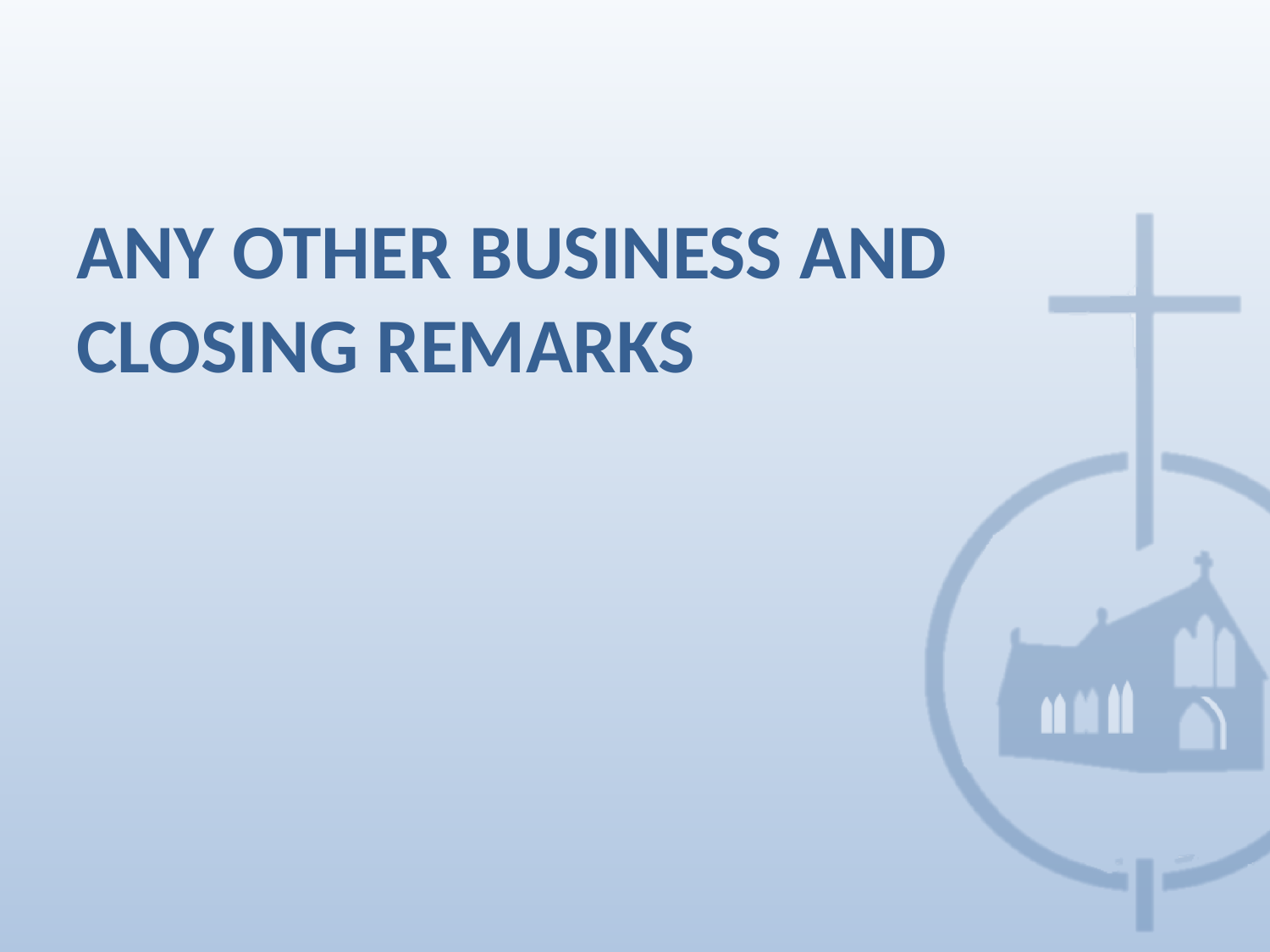

# ANY OTHER BUSINESS AND CLOSING REMARKS